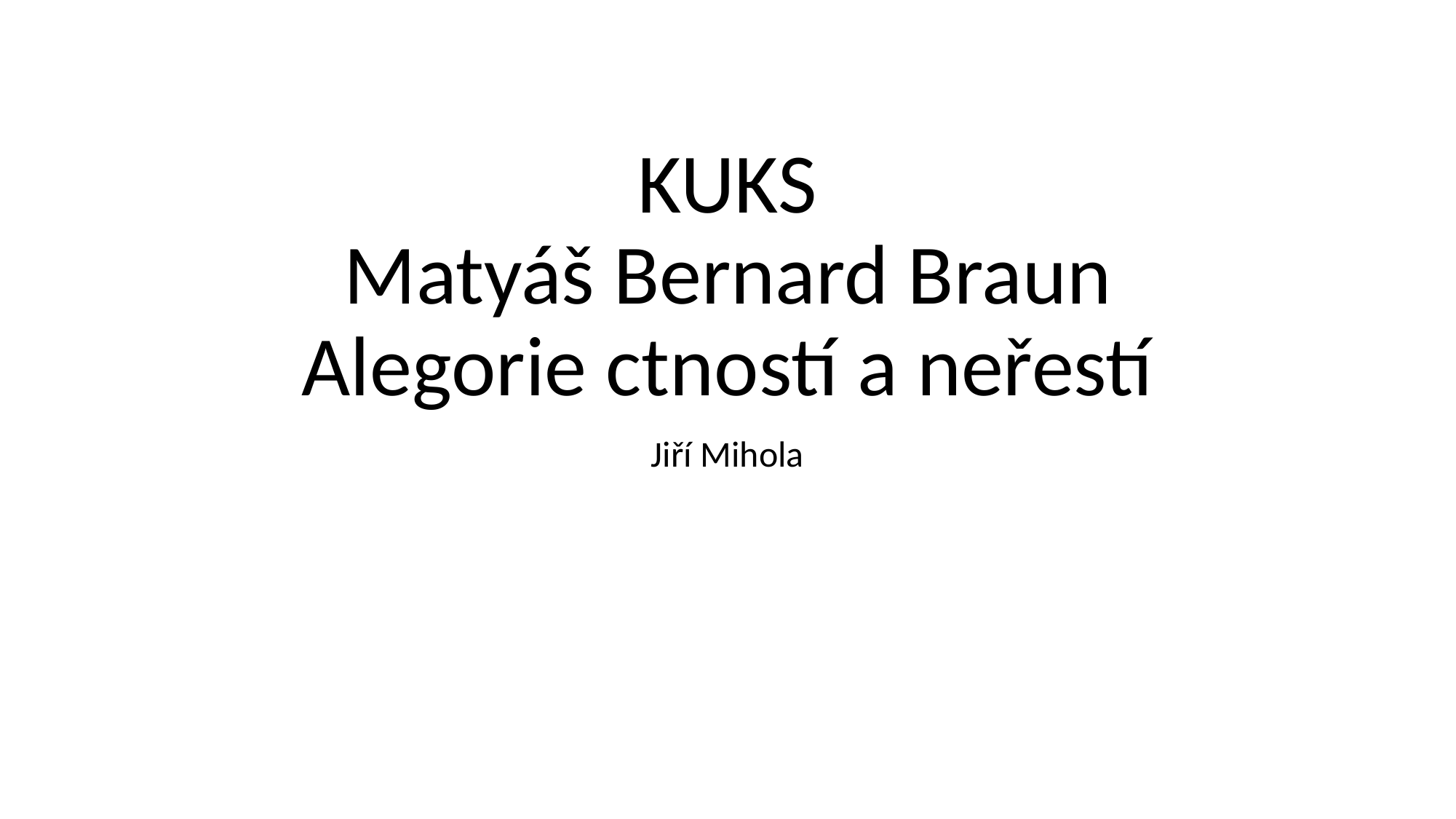

# KUKS Matyáš Bernard Braun Alegorie ctností a neřestí
Jiří Mihola